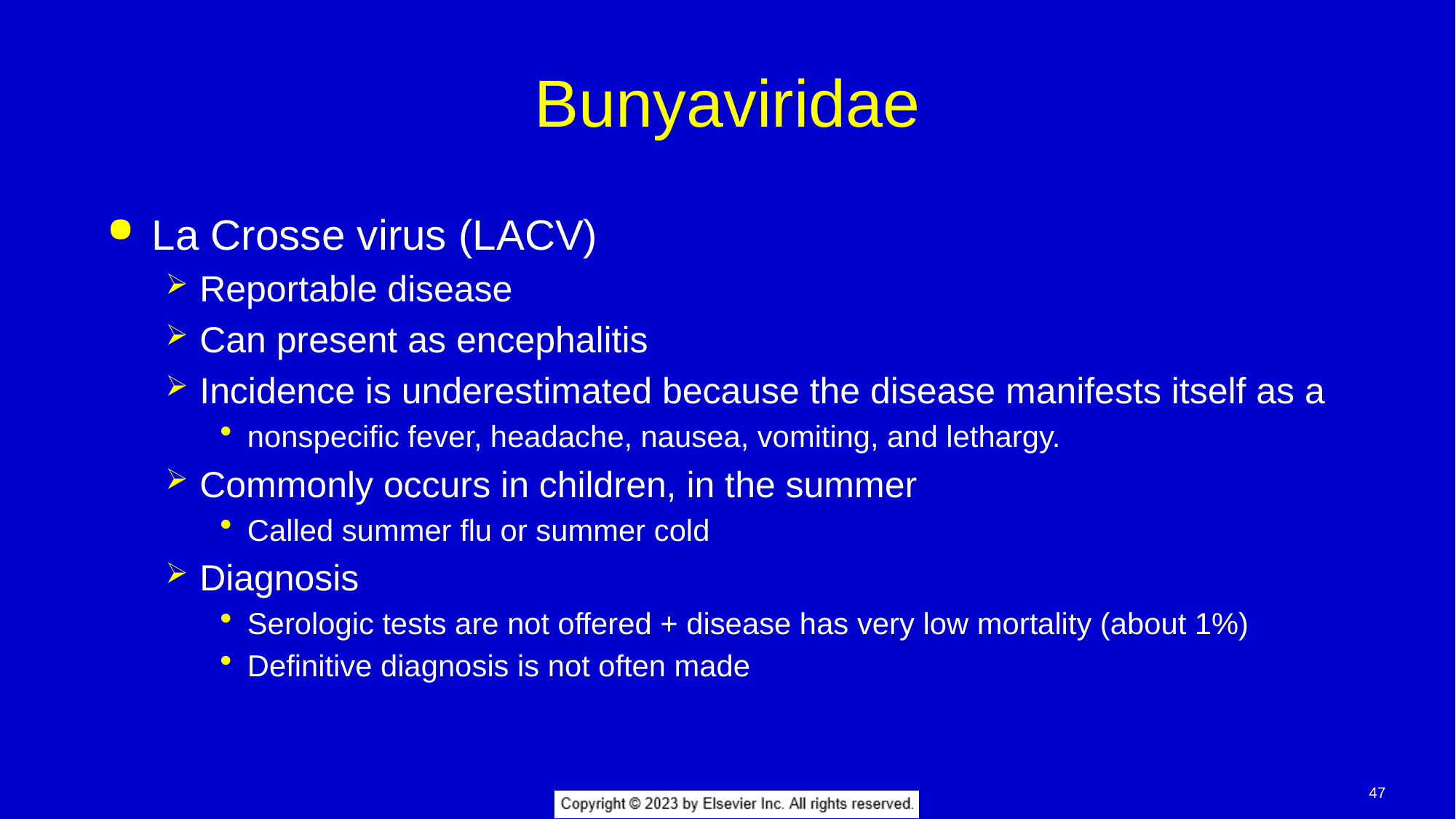

# Bunyaviridae
La Crosse virus (LACV)
Reportable disease
Can present as encephalitis
Incidence is underestimated because the disease manifests itself as a
nonspecific fever, headache, nausea, vomiting, and lethargy.
Commonly occurs in children, in the summer
Called summer flu or summer cold
Diagnosis
Serologic tests are not offered + disease has very low mortality (about 1%)
Definitive diagnosis is not often made